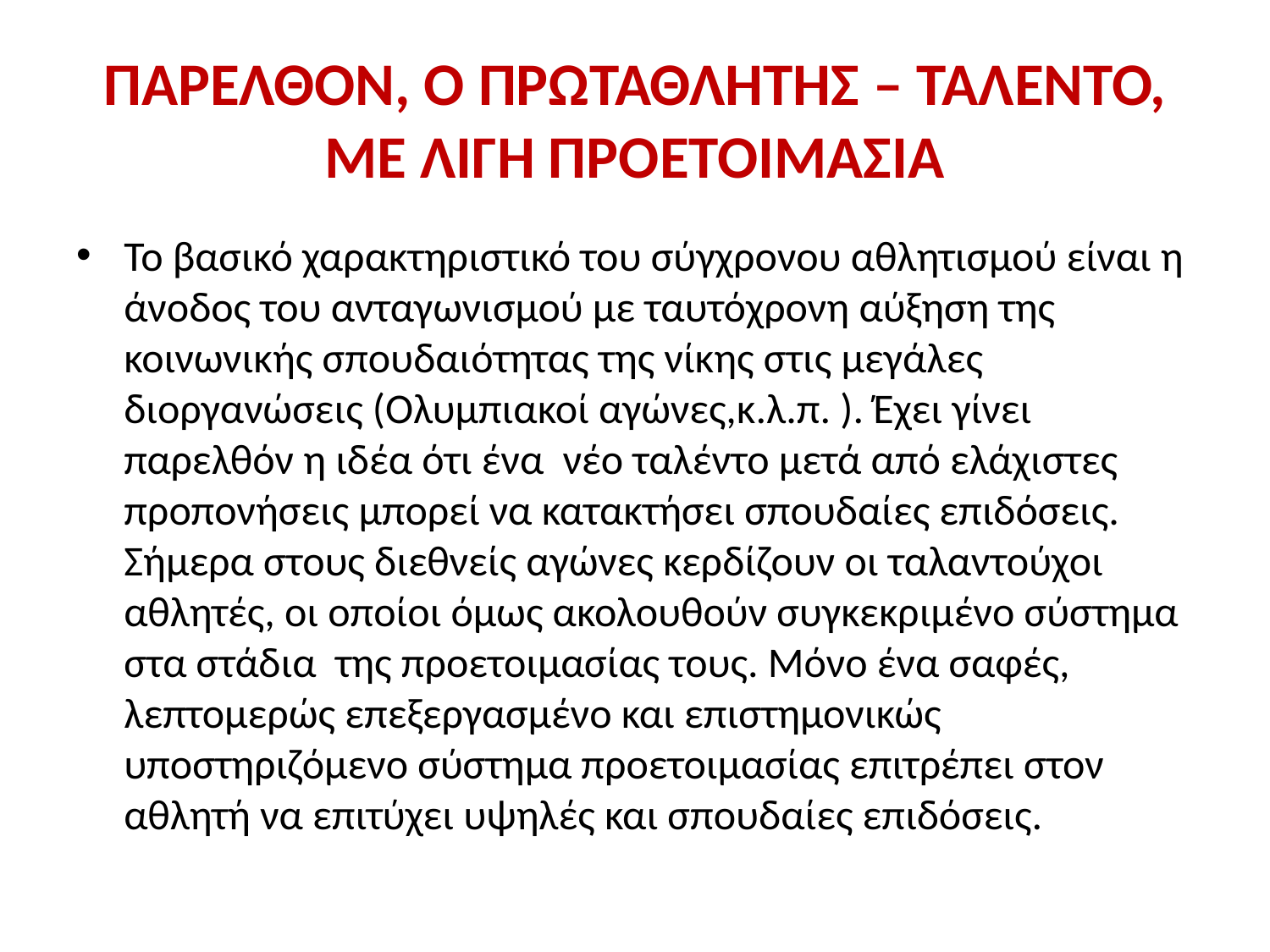

# ΠΑΡΕΛΘΟΝ, Ο ΠΡΩΤΑΘΛΗΤΗΣ – ΤΑΛΕΝΤΟ, ΜΕ ΛΙΓΗ ΠΡΟΕΤΟΙΜΑΣΙΑ
Το βασικό χαρακτηριστικό του σύγχρονου αθλητισμού είναι η άνοδος του ανταγωνισμού με ταυτόχρονη αύξηση της κοινωνικής σπουδαιότητας της νίκης στις μεγάλες διοργανώσεις (Ολυμπιακοί αγώνες,κ.λ.π. ). Έχει γίνει παρελθόν η ιδέα ότι ένα  νέο ταλέντο μετά από ελάχιστες προπονήσεις μπορεί να κατακτήσει σπουδαίες επιδόσεις. Σήμερα στους διεθνείς αγώνες κερδίζουν οι ταλαντούχοι αθλητές, οι οποίοι όμως ακολουθούν συγκεκριμένο σύστημα στα στάδια  της προετοιμασίας τους. Μόνο ένα σαφές, λεπτομερώς επεξεργασμένο και επιστημονικώς υποστηριζόμενο σύστημα προετοιμασίας επιτρέπει στον αθλητή να επιτύχει υψηλές και σπουδαίες επιδόσεις.